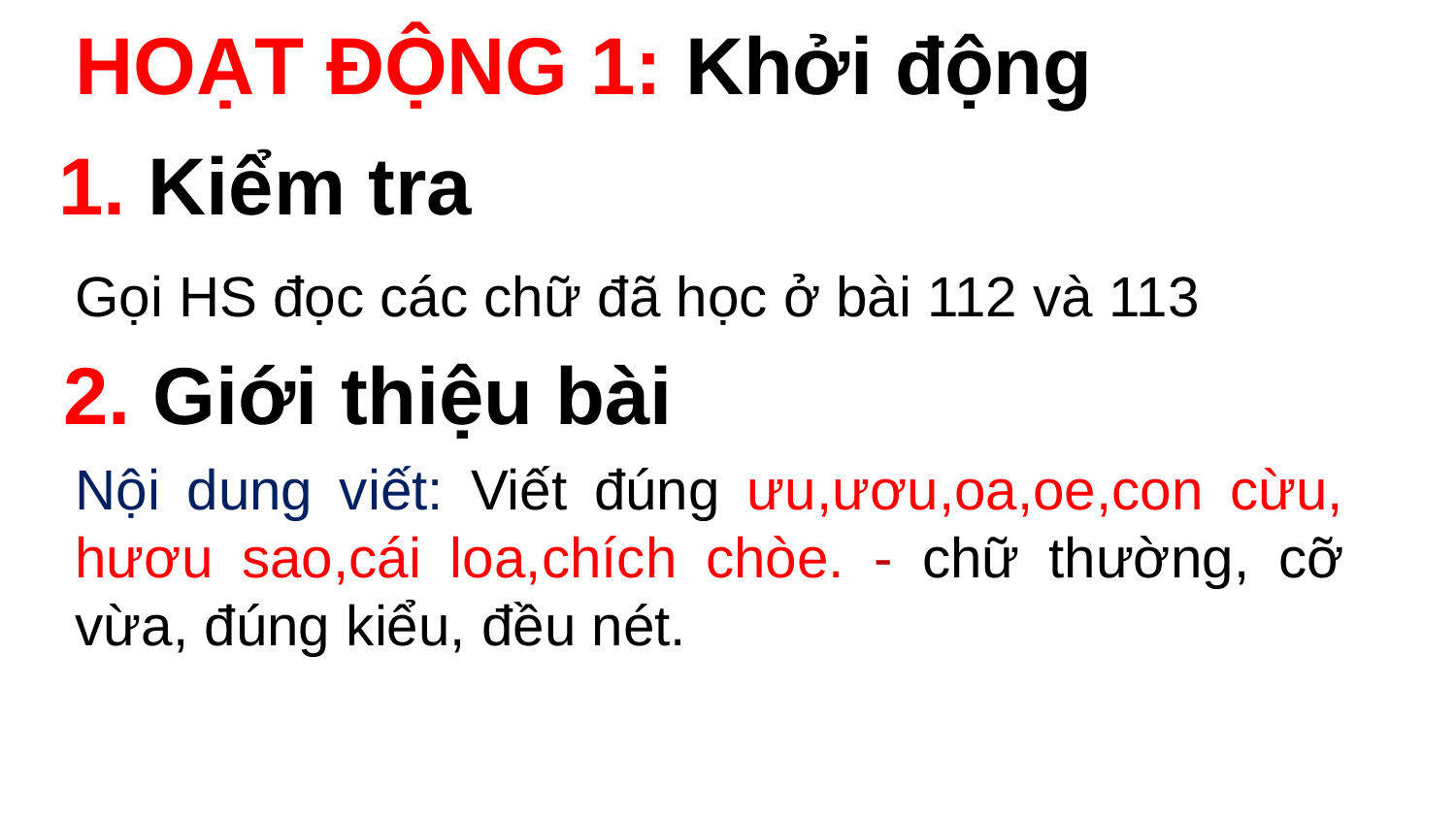

Nội dung bài 78 và 79 đã học: ăng, ăc, âng, âc, măng, tắc kè, nhà tầng, quả gấc
HOẠT ĐỘNG 1: Khởi động
1. Kiểm tra
Gọi HS đọc các chữ đã học ở bài 112 và 113
2. Giới thiệu bài
Nội dung viết: Viết đúng ưu,ươu,oa,oe,con cừu, hươu sao,cái loa,chích chòe. - chữ thường, cỡ vừa, đúng kiểu, đều nét.